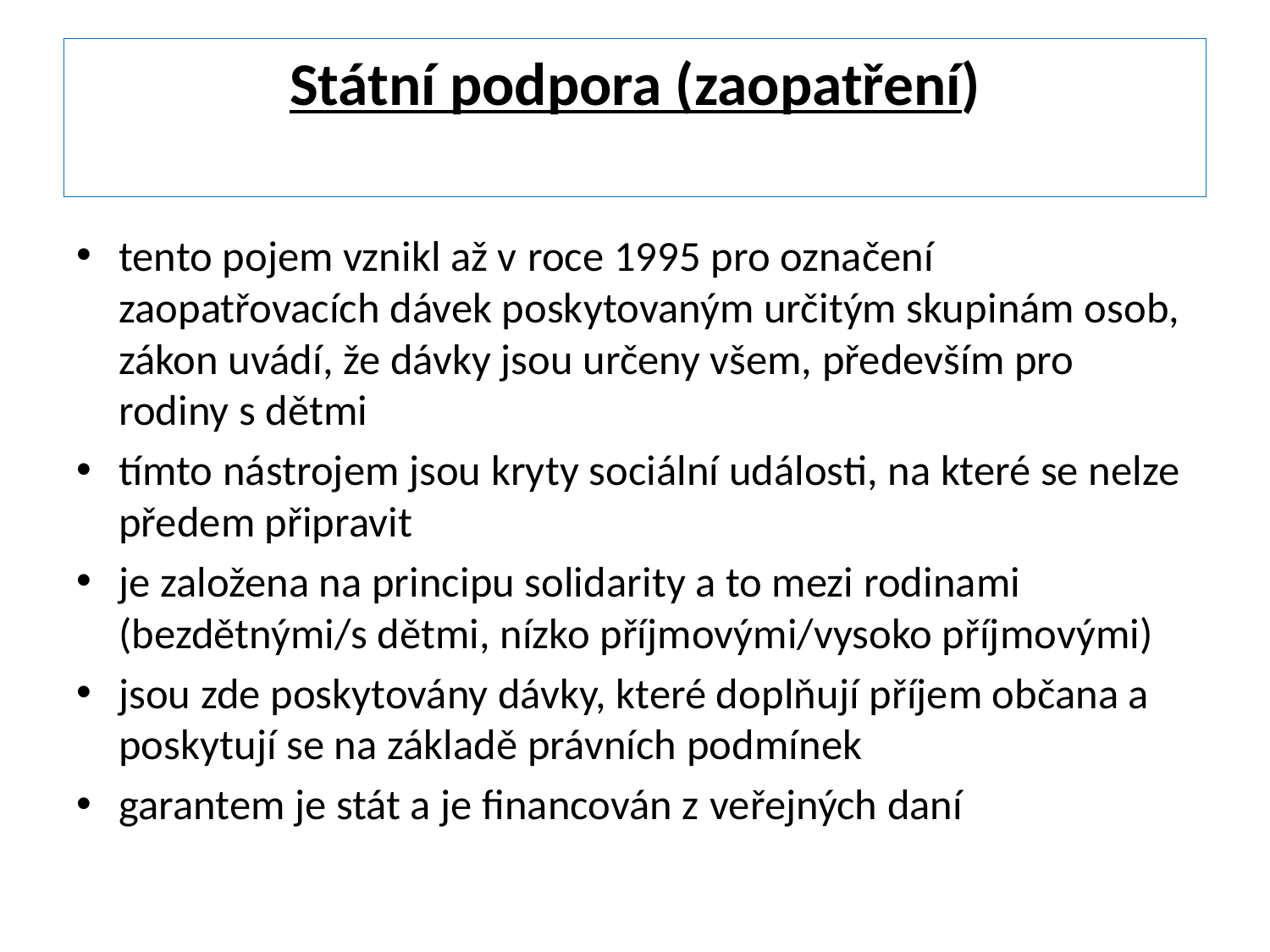

# Státní podpora (zaopatření)
tento pojem vznikl až v roce 1995 pro označení zaopatřovacích dávek poskytovaným určitým skupinám osob, zákon uvádí, že dávky jsou určeny všem, především pro rodiny s dětmi
tímto nástrojem jsou kryty sociální události, na které se nelze předem připravit
je založena na principu solidarity a to mezi rodinami (bezdětnými/s dětmi, nízko příjmovými/vysoko příjmovými)
jsou zde poskytovány dávky, které doplňují příjem občana a poskytují se na základě právních podmínek
garantem je stát a je financován z veřejných daní